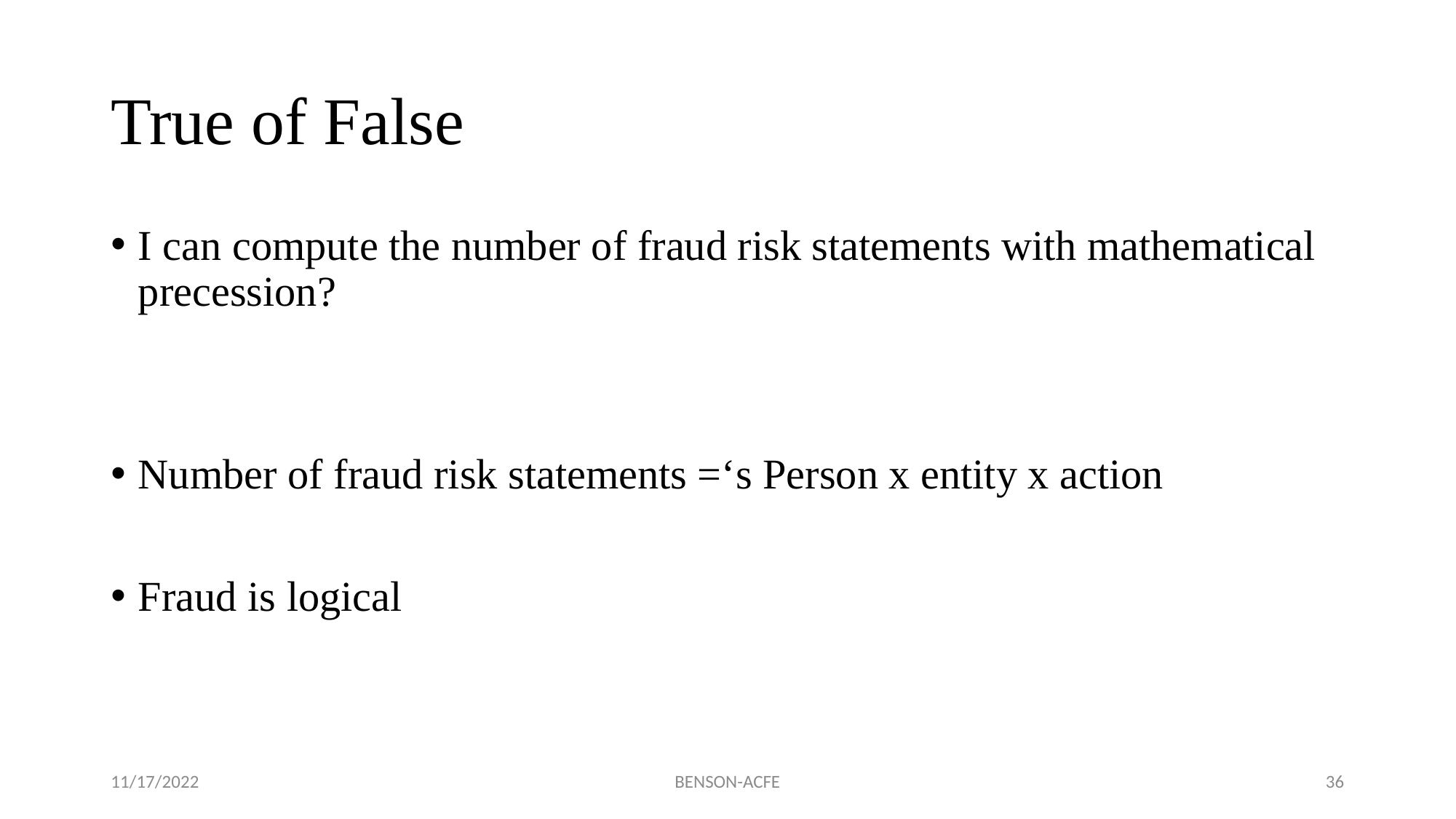

# True of False
I can compute the number of fraud risk statements with mathematical precession?

Number of fraud risk statements =‘s Person x entity x action

Fraud is logical
11/17/2022
BENSON-ACFE
36